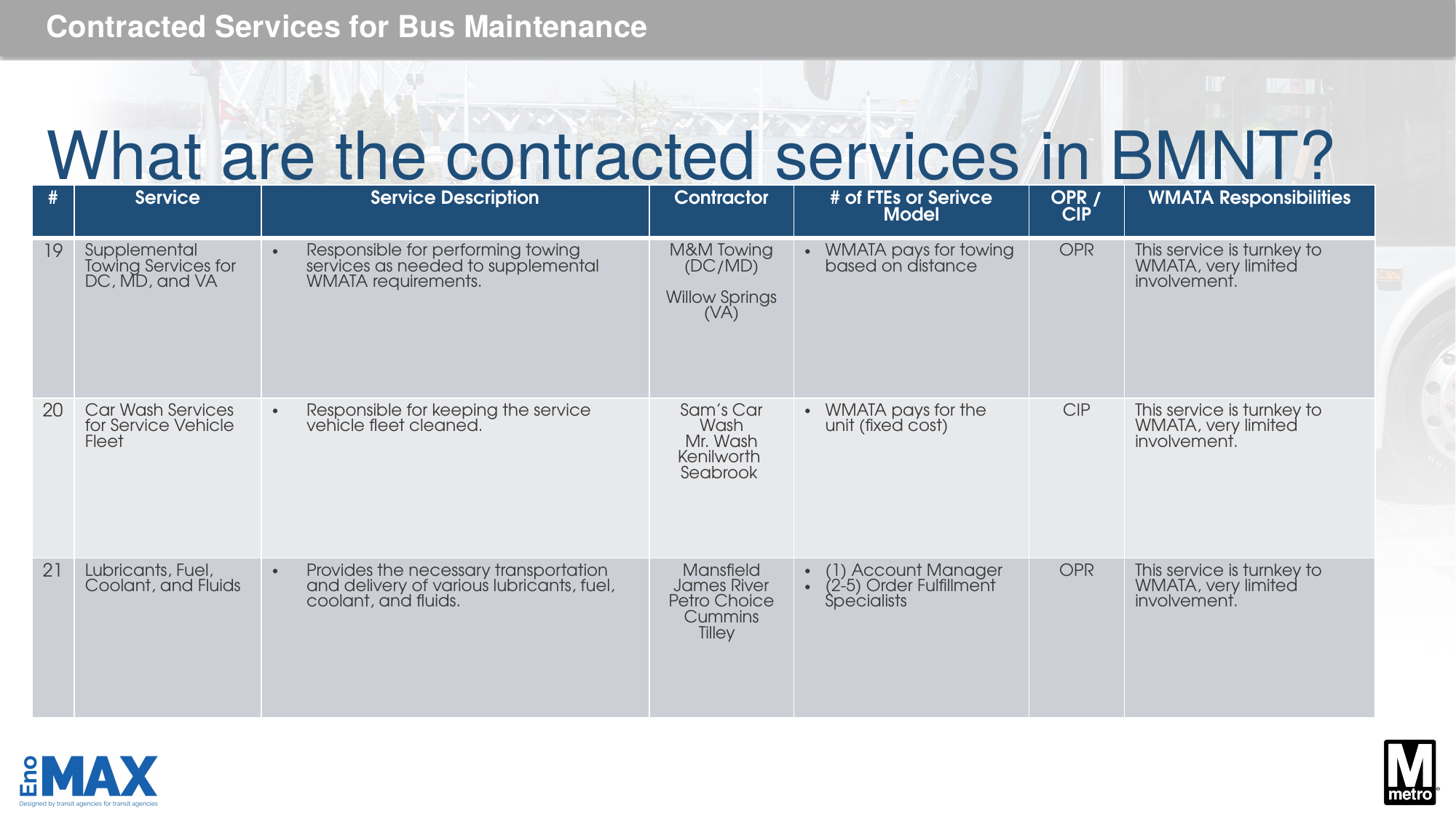

Contracted Services for Bus Maintenance
# What are the contracted services in BMNT?
| # | Service | Service Description | Contractor | # of FTEs or Serivce Model | OPR / CIP | WMATA Responsibilities |
| --- | --- | --- | --- | --- | --- | --- |
| 19 | Supplemental Towing Services for DC, MD, and VA | Responsible for performing towing services as needed to supplemental WMATA requirements. | M&M Towing (DC/MD) Willow Springs (VA) | WMATA pays for towing based on distance | OPR | This service is turnkey to WMATA, very limited involvement. |
| 20 | Car Wash Services for Service Vehicle Fleet | Responsible for keeping the service vehicle fleet cleaned. | Sam’s Car Wash Mr. Wash Kenilworth Seabrook | WMATA pays for the unit (fixed cost) | CIP | This service is turnkey to WMATA, very limited involvement. |
| 21 | Lubricants, Fuel, Coolant, and Fluids | Provides the necessary transportation and delivery of various lubricants, fuel, coolant, and fluids. | Mansfield James River Petro Choice Cummins Tilley | (1) Account Manager (2-5) Order Fulfillment Specialists | OPR | This service is turnkey to WMATA, very limited involvement. |